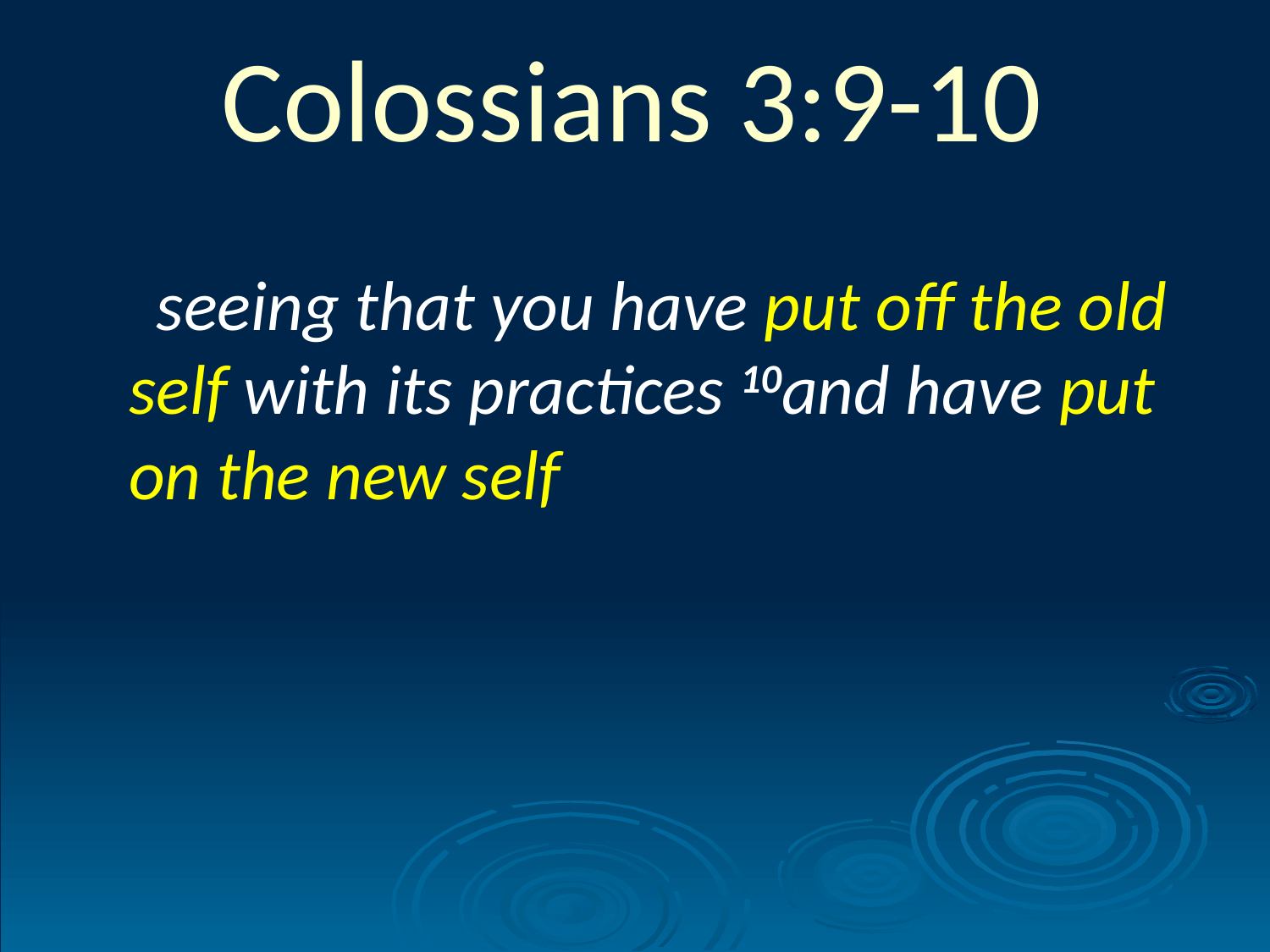

Colossians 3:9-10
  seeing that you have put off the old self with its practices 10and have put on the new self